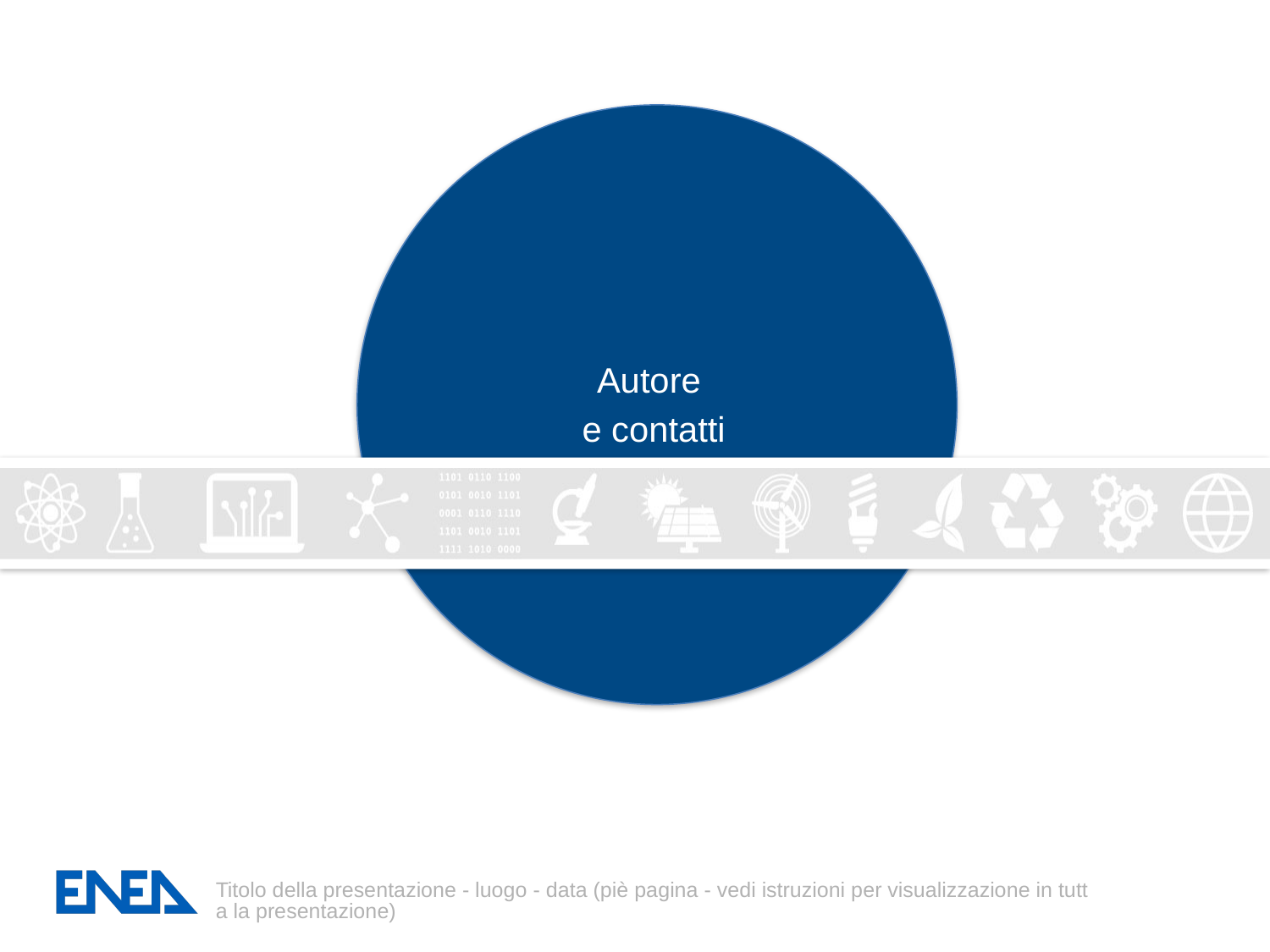

Autore
e contatti
Titolo della presentazione - luogo - data (piè pagina - vedi istruzioni per visualizzazione in tutta la presentazione)